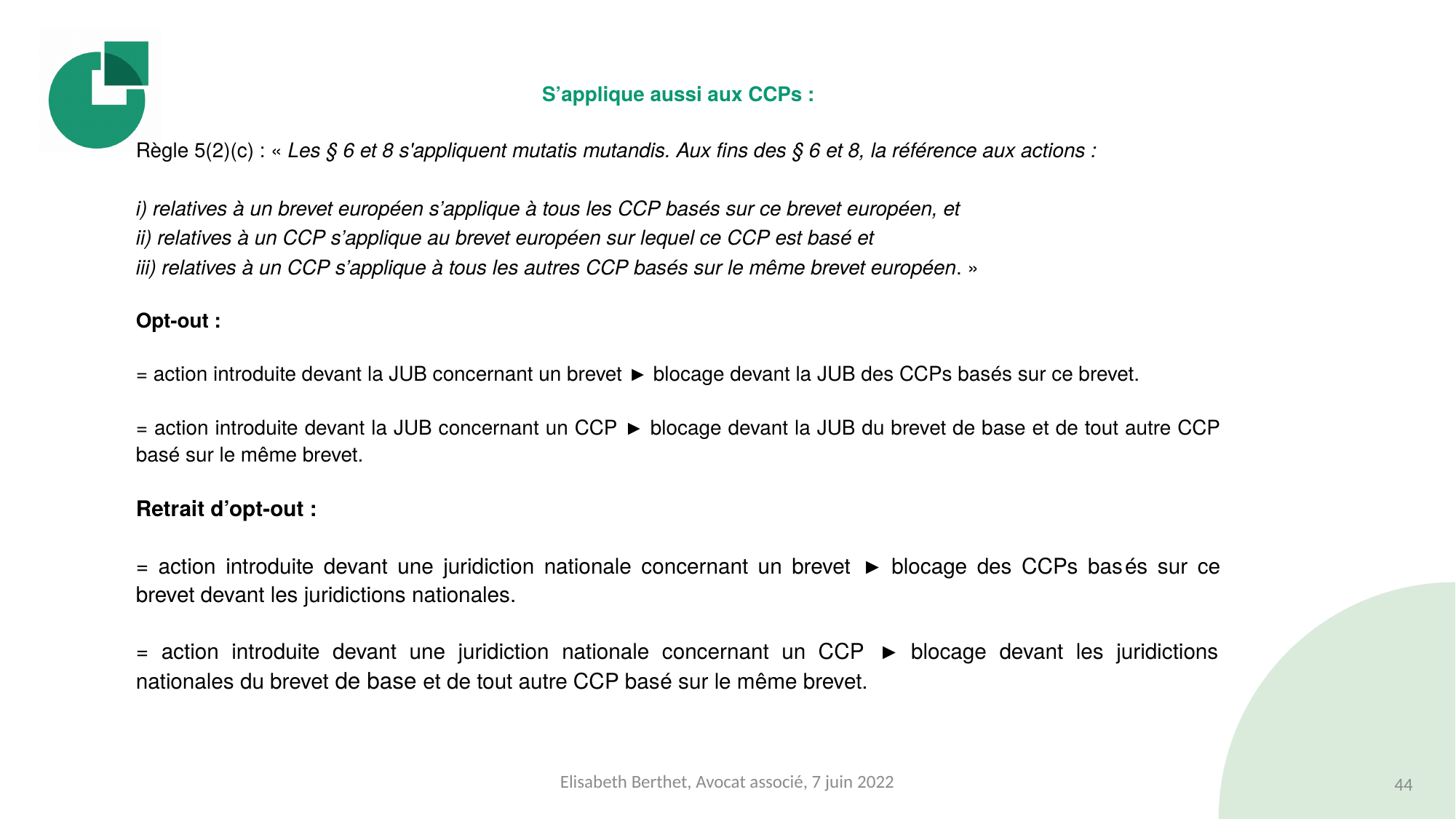

#
S’applique aussi aux CCPs :

Règle 5(2)(c) : « Les § 6 et 8 s'appliquent mutatis mutandis. Aux fins des § 6 et 8, la référence aux actions :

i) relatives à un brevet européen s’applique à tous les CCP basés sur ce brevet européen, et
ii) relatives à un CCP s’applique au brevet européen sur lequel ce CCP est basé et
iii) relatives à un CCP s’applique à tous les autres CCP basés sur le même brevet européen. »

Opt-out :

= action introduite devant la JUB concernant un brevet ► blocage devant la JUB des CCPs basés sur ce brevet.

= action introduite devant la JUB concernant un CCP ► blocage devant la JUB du brevet de base et de tout autre CCP basé sur le même brevet.

Retrait d’opt-out :

= action introduite devant une juridiction nationale concernant un brevet ► blocage des CCPs basés sur ce brevet devant les juridictions nationales.

= action introduite devant une juridiction nationale concernant un CCP ► blocage devant les juridictions nationales du brevet de base et de tout autre CCP basé sur le même brevet.

Elisabeth Berthet, Avocat associé, 7 juin 2022
44